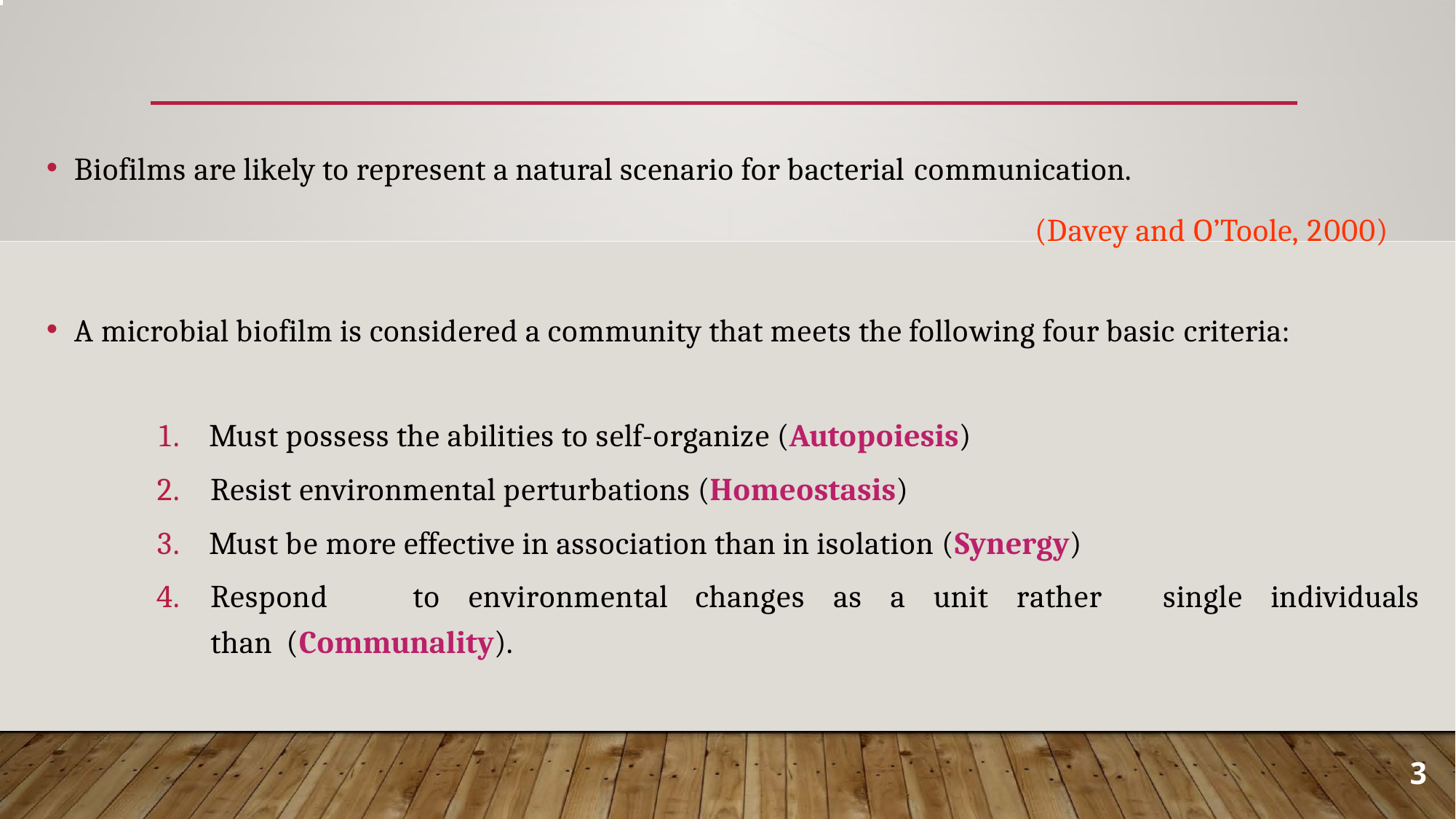

Biofilms are likely to represent a natural scenario for bacterial communication.
(Davey and O’Toole, 2000)

A microbial biofilm is considered a community that meets the following four basic criteria:
Must possess the abilities to self-organize (Autopoiesis)
Resist environmental perturbations (Homeostasis)
Must be more effective in association than in isolation (Synergy)
Respond	to	environmental	changes	as	a	unit	rather	than  (Communality).
single
individuals
3